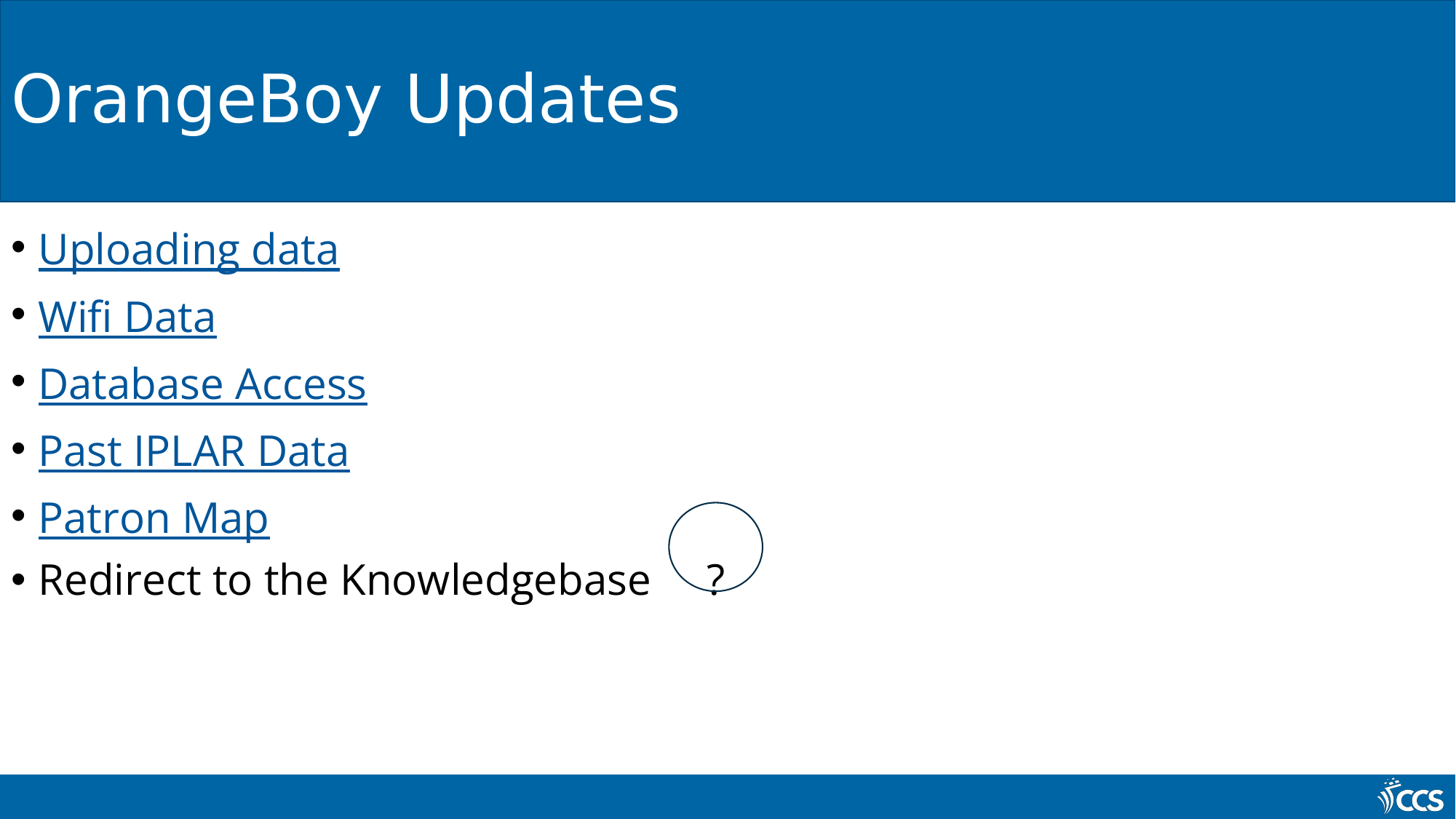

# OrangeBoy Updates
Uploading data
Wifi Data
Database Access
Past IPLAR Data
Patron Map
Redirect to the Knowledgebase     ?